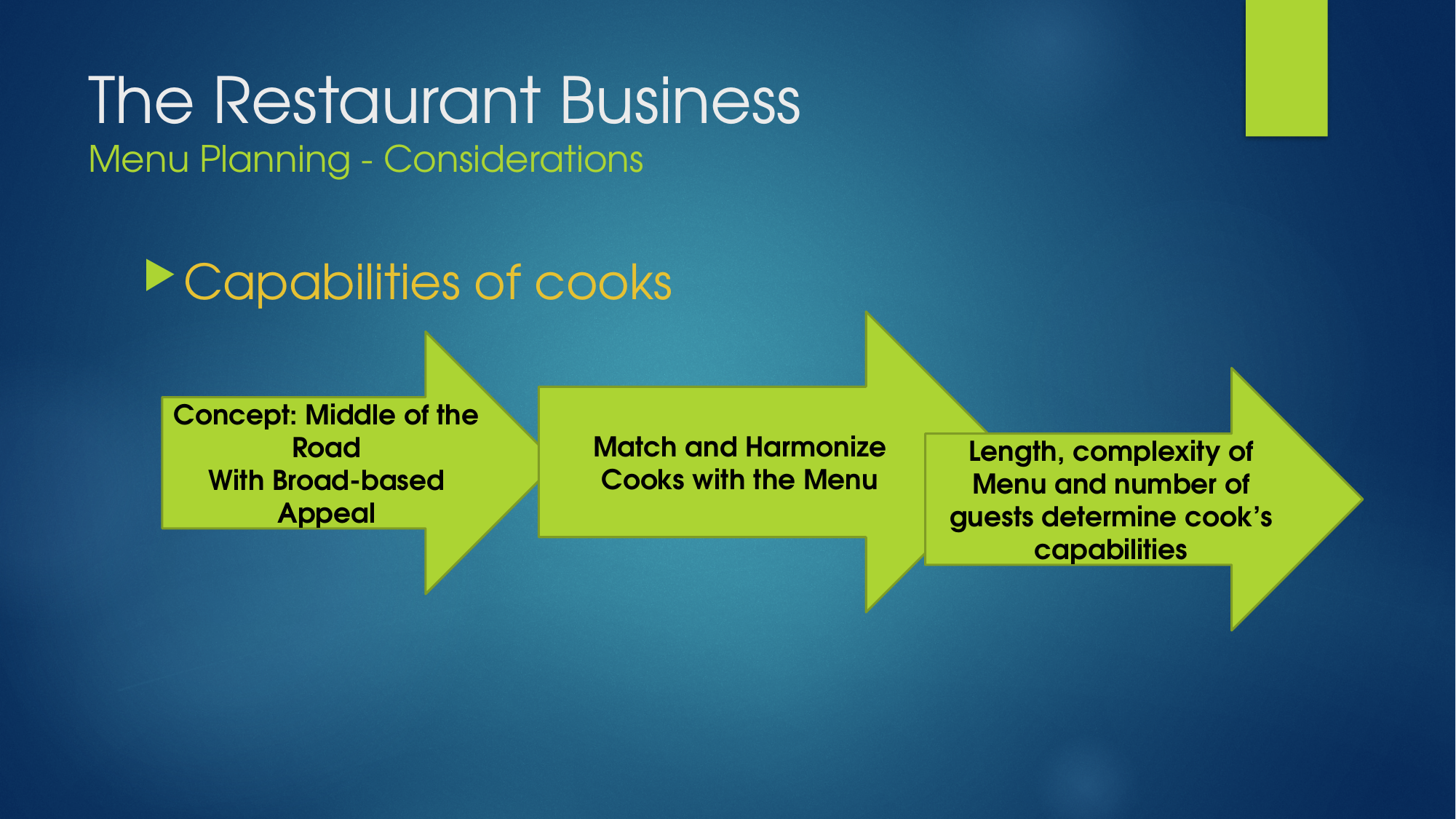

# The Restaurant Business Menu Planning - Considerations
Capabilities of cooks

Match and Harmonize Cooks with the Menu
Concept: Middle of the Road
With Broad-based Appeal
Length, complexity of Menu and number of guests determine cook’s capabilities